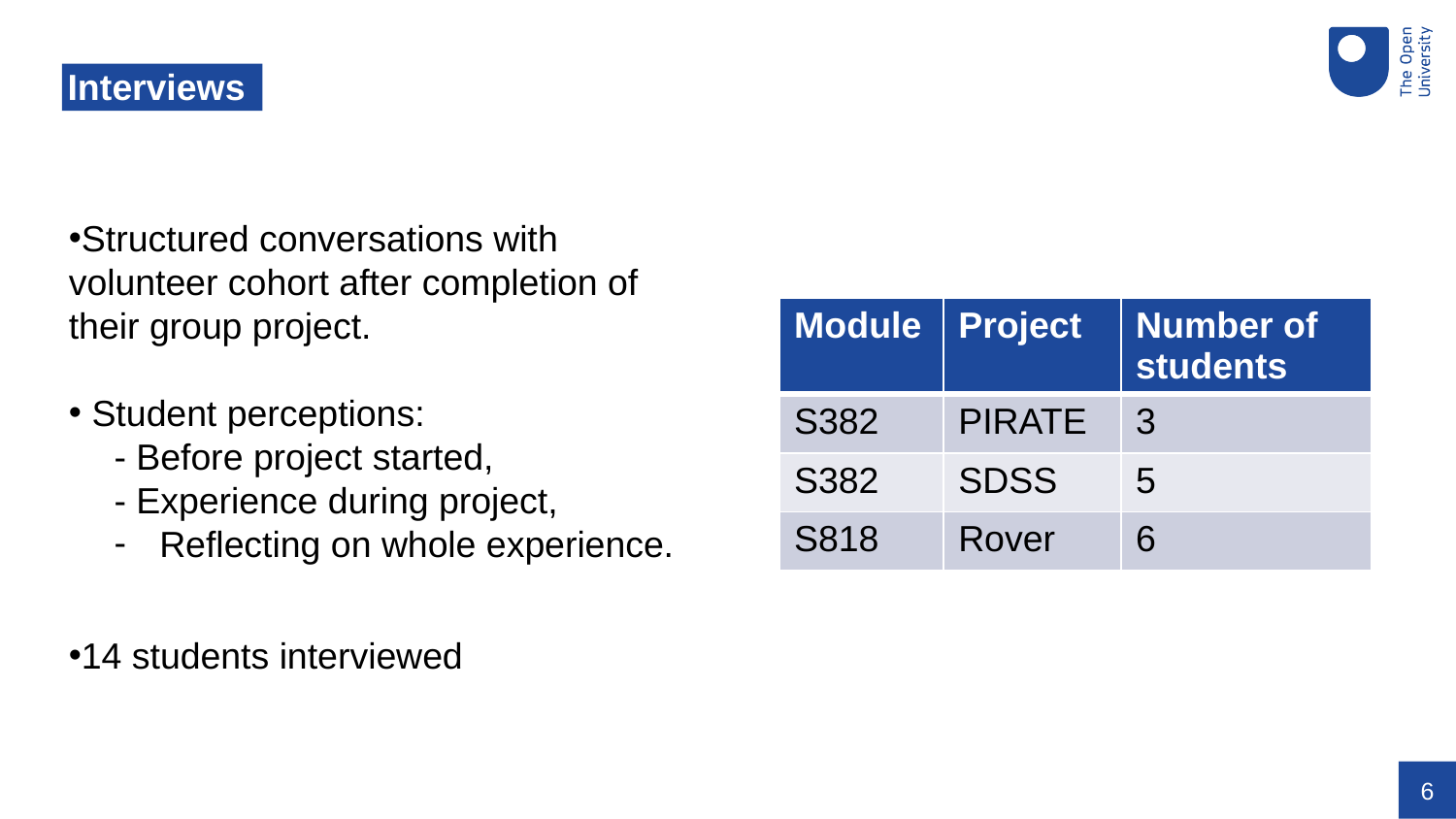

# Interviews

Structured conversations with volunteer cohort after completion of their group project.

 Student perceptions:
- Before project started,
- Experience during project,
Reflecting on whole experience.

14 students interviewed

| Module | Project | Number of students |
| --- | --- | --- |
| S382 | PIRATE | 3 |
| S382 | SDSS | 5 |
| S818 | Rover | 6 |
6